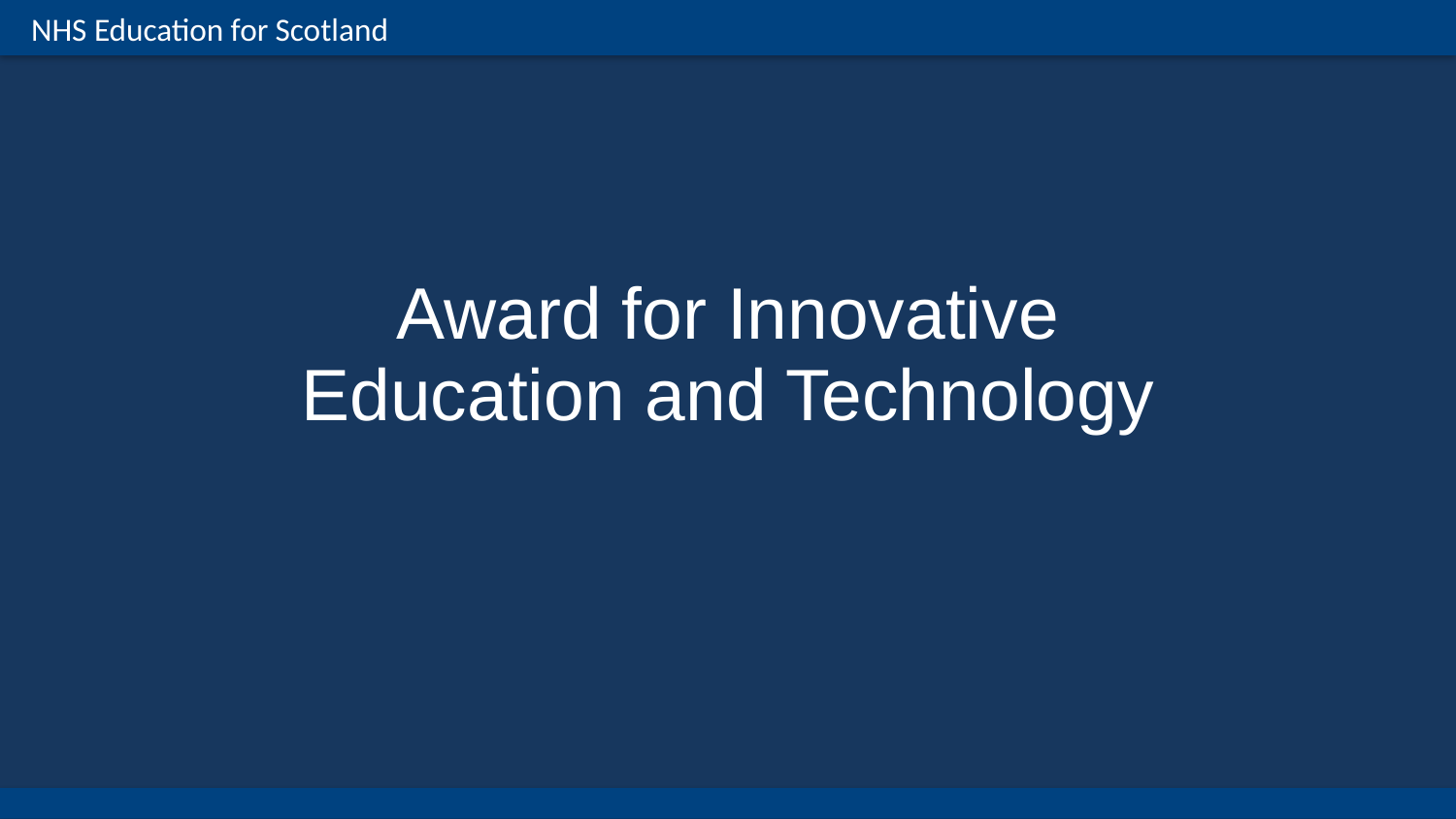

g
Award for Innovative Education and Technology